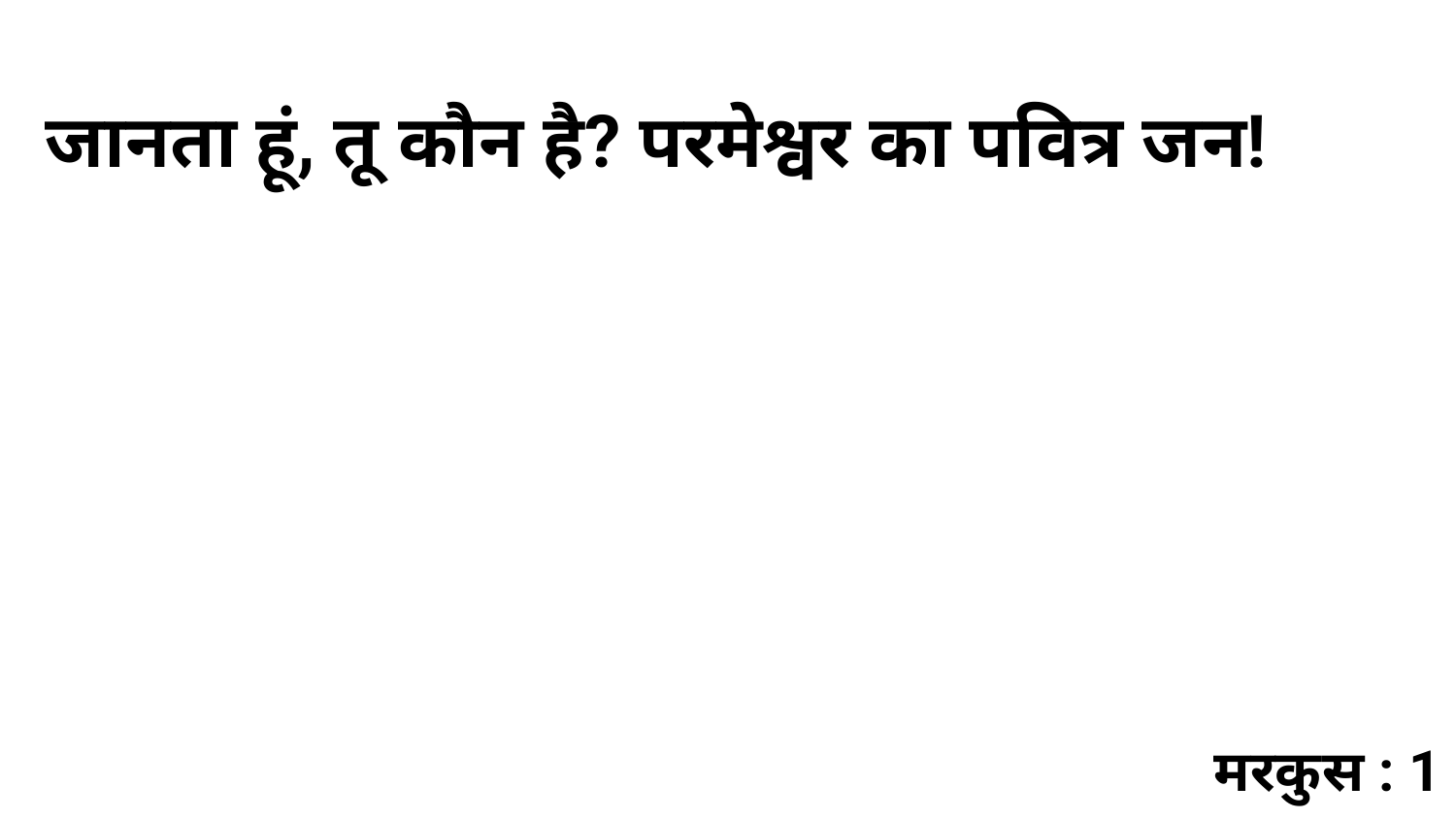

जानता हूं, तू कौन है? परमेश्वर का पवित्र जन!
मरकुस : 1